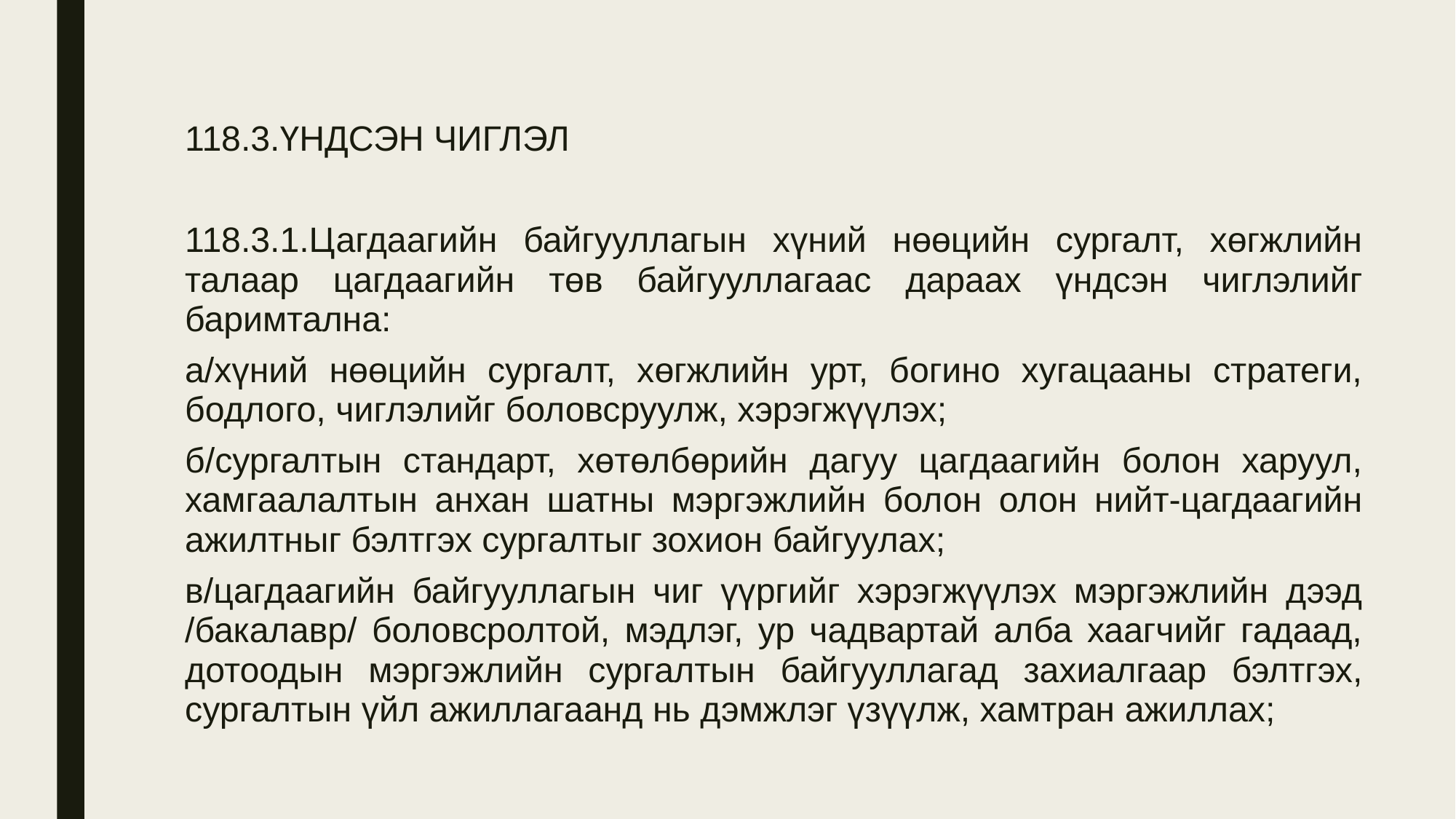

118.3.ҮНДСЭН ЧИГЛЭЛ

118.3.1.Цагдаагийн байгууллагын хүний нөөцийн сургалт, хөгжлийн талаар цагдаагийн төв байгууллагаас дараах үндсэн чиглэлийг баримтална:
а/хүний нөөцийн сургалт, хөгжлийн урт, богино хугацааны стратеги, бодлого, чиглэлийг боловсруулж, хэрэгжүүлэх;
б/сургалтын стандарт, хөтөлбөрийн дагуу цагдаагийн болон харуул, хамгаалалтын анхан шатны мэргэжлийн болон олон нийт-цагдаагийн ажилтныг бэлтгэх сургалтыг зохион байгуулах;
в/цагдаагийн байгууллагын чиг үүргийг хэрэгжүүлэх мэргэжлийн дээд /бакалавр/ боловсролтой, мэдлэг, ур чадвартай алба хаагчийг гадаад, дотоодын мэргэжлийн сургалтын байгууллагад захиалгаар бэлтгэх, сургалтын үйл ажиллагаанд нь дэмжлэг үзүүлж, хамтран ажиллах;